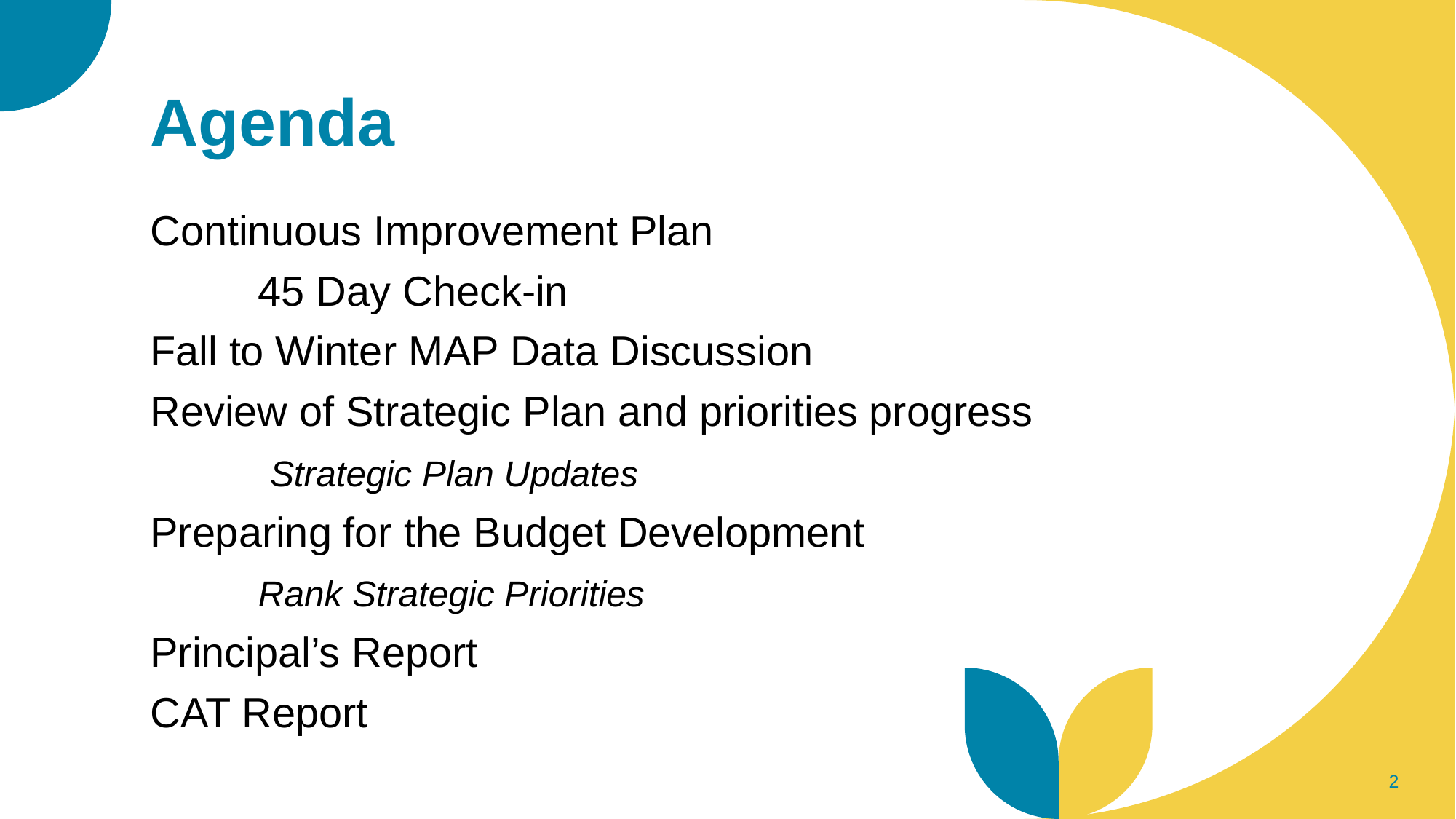

# Agenda
Continuous Improvement Plan
	45 Day Check-in
Fall to Winter MAP Data Discussion
Review of Strategic Plan and priorities progress
	 Strategic Plan Updates
Preparing for the Budget Development
	Rank Strategic Priorities
Principal’s Report
CAT Report
2